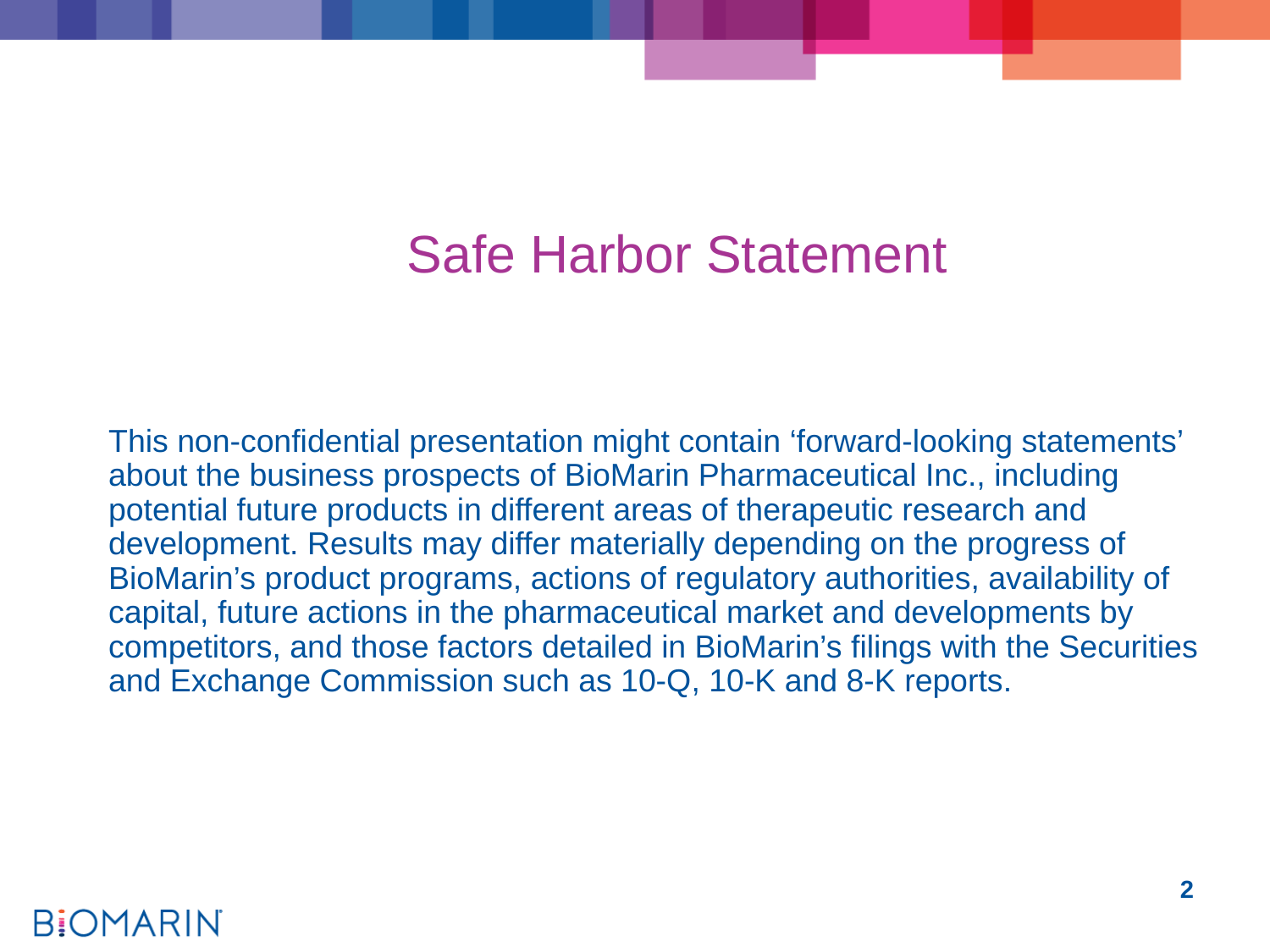

# Safe Harbor Statement

This non-confidential presentation might contain ‘forward-looking statements’ about the business prospects of BioMarin Pharmaceutical Inc., including potential future products in different areas of therapeutic research and development. Results may differ materially depending on the progress of BioMarin’s product programs, actions of regulatory authorities, availability of capital, future actions in the pharmaceutical market and developments by competitors, and those factors detailed in BioMarin’s filings with the Securities and Exchange Commission such as 10-Q, 10-K and 8-K reports.
2